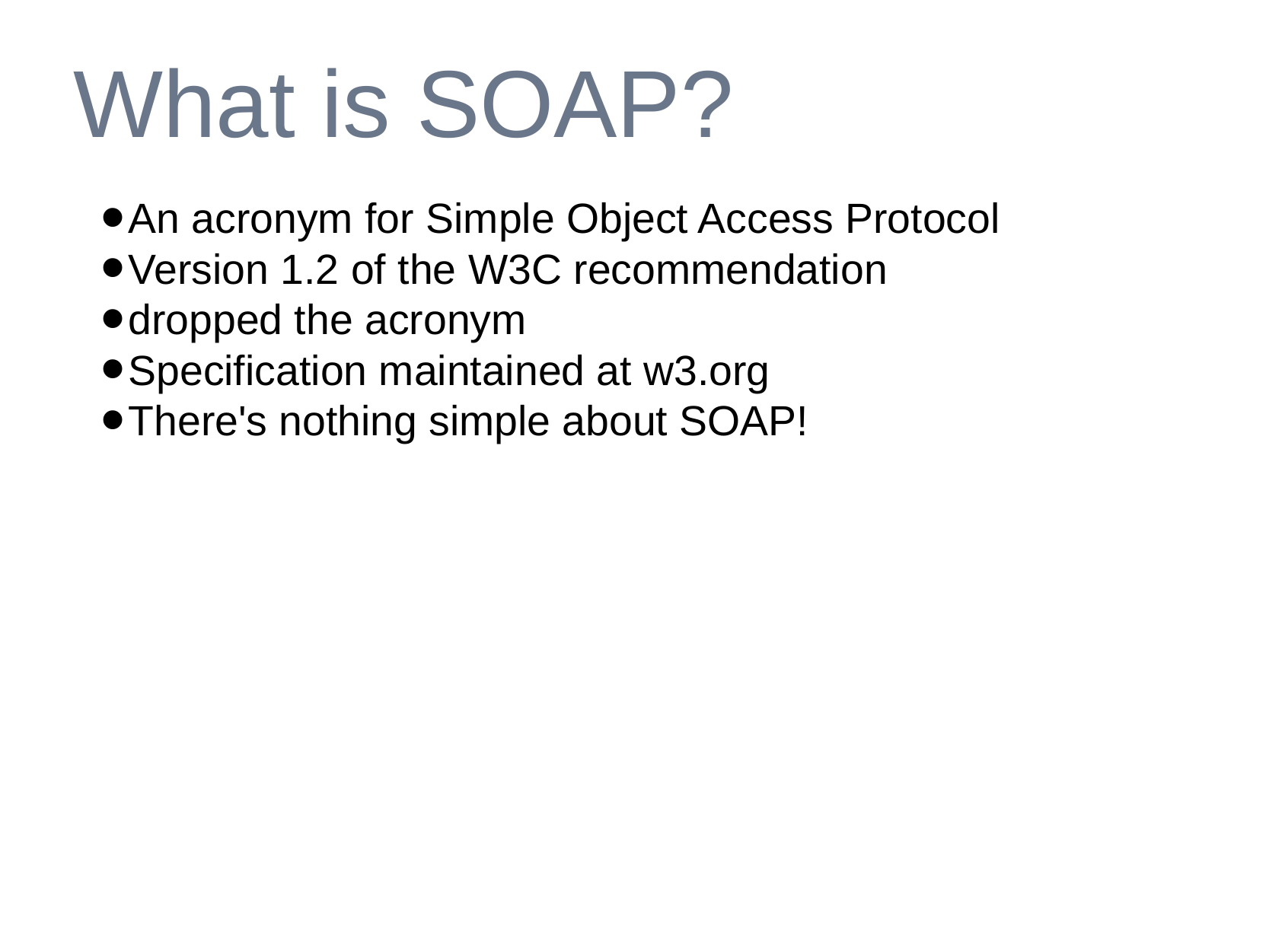

# What is SOAP?
An acronym for Simple Object Access Protocol
Version 1.2 of the W3C recommendation
dropped the acronym
Specification maintained at w3.org
There's nothing simple about SOAP!